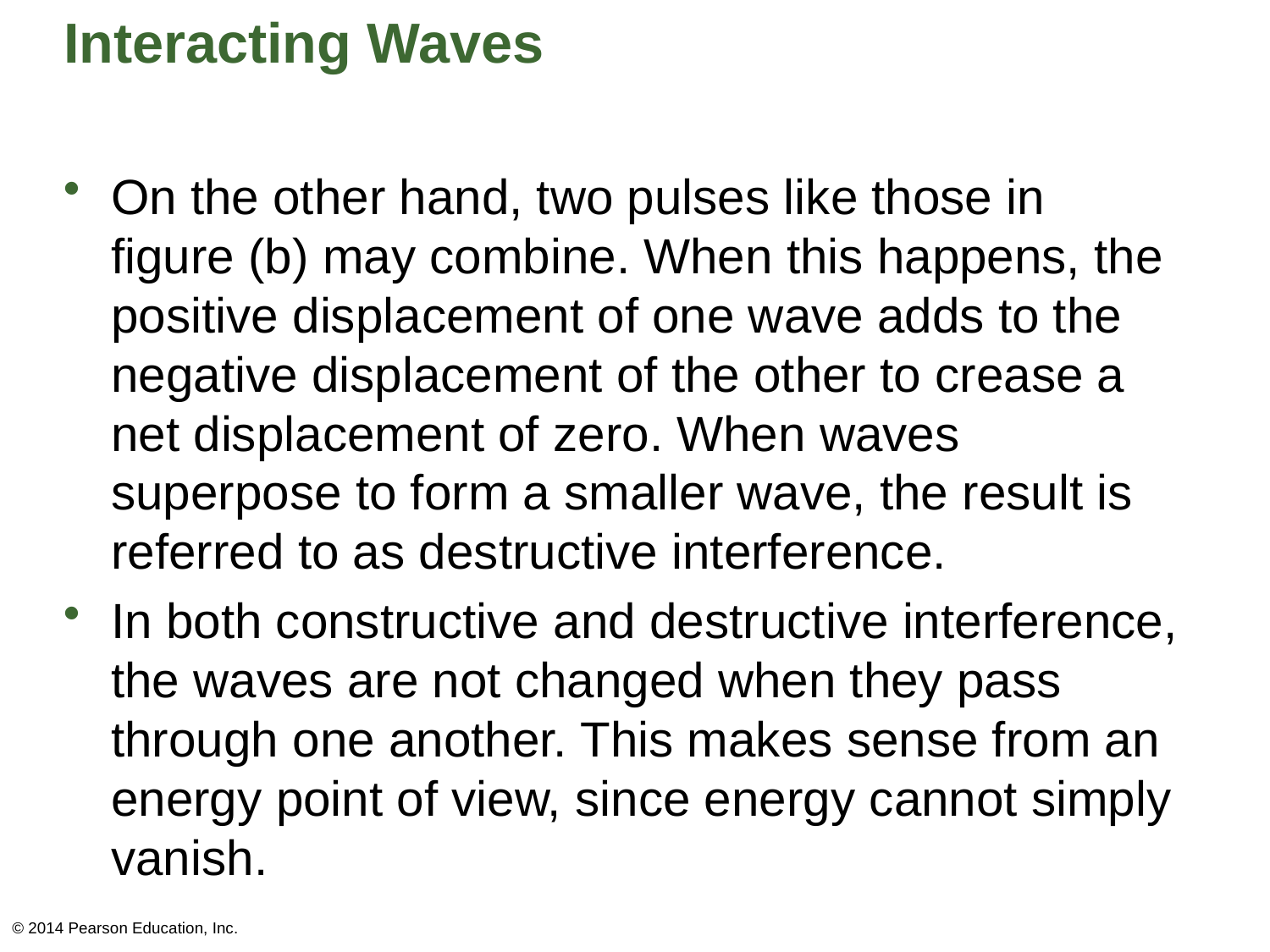

# Interacting Waves
On the other hand, two pulses like those in figure (b) may combine. When this happens, the positive displacement of one wave adds to the negative displacement of the other to crease a net displacement of zero. When waves superpose to form a smaller wave, the result is referred to as destructive interference.
In both constructive and destructive interference, the waves are not changed when they pass through one another. This makes sense from an energy point of view, since energy cannot simply vanish.
© 2014 Pearson Education, Inc.